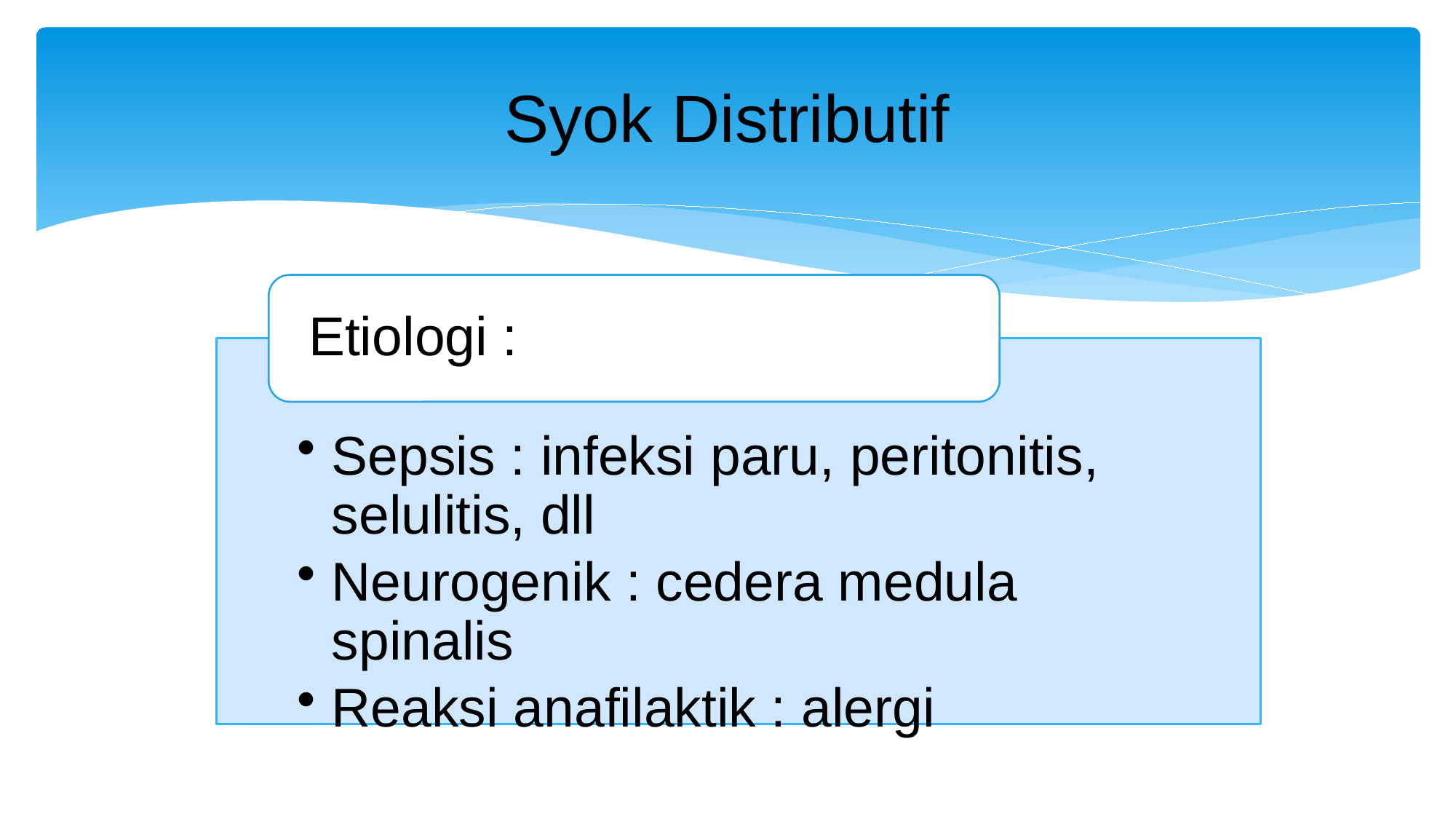

# Syok Distributif
Sepsis : infeksi paru, peritonitis, selulitis, dll
Neurogenik : cedera medula spinalis
Reaksi anafilaktik : alergi
Etiologi :